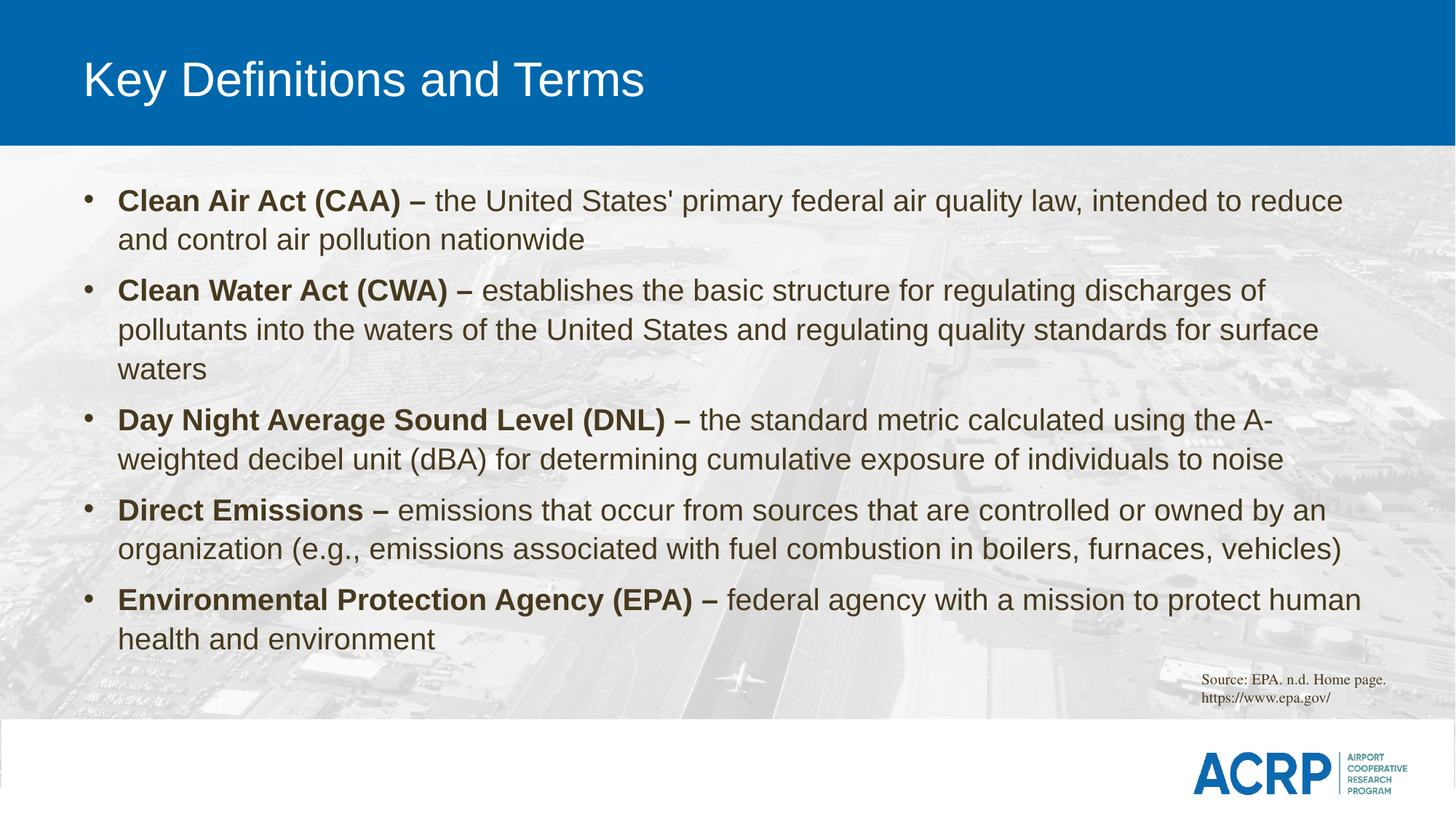

# Key Definitions and Terms
Clean Air Act (CAA) – the United States' primary federal air quality law, intended to reduce and control air pollution nationwide
Clean Water Act (CWA) – establishes the basic structure for regulating discharges of pollutants into the waters of the United States and regulating quality standards for surface waters
Day Night Average Sound Level (DNL) – the standard metric calculated using the A-weighted decibel unit (dBA) for determining cumulative exposure of individuals to noise
Direct Emissions – emissions that occur from sources that are controlled or owned by an organization (e.g., emissions associated with fuel combustion in boilers, furnaces, vehicles)
Environmental Protection Agency (EPA) – federal agency with a mission to protect human health and environment

Source: EPA. n.d. Home page. https://www.epa.gov/